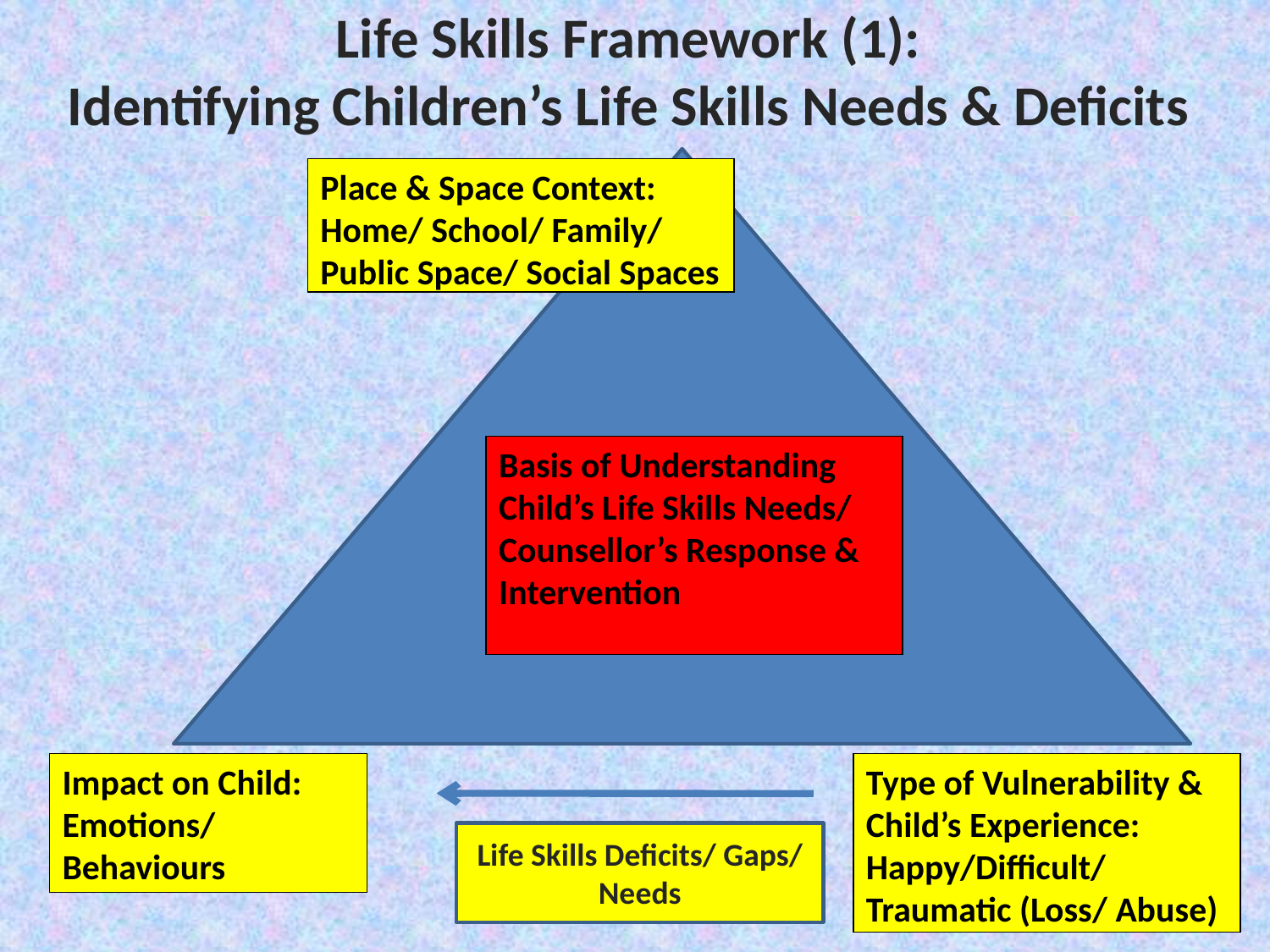

Life Skills Framework (1):
Identifying Children’s Life Skills Needs & Deficits

Place & Space Context: Home/ School/ Family/ Public Space/ Social Spaces
Basis of Understanding Child’s Life Skills Needs/ Counsellor’s Response & Intervention
Impact on Child: Emotions/ Behaviours
Life Skills Deficits/ Gaps/ Needs
Type of Vulnerability & Child’s Experience: Happy/Difficult/ Traumatic (Loss/ Abuse)